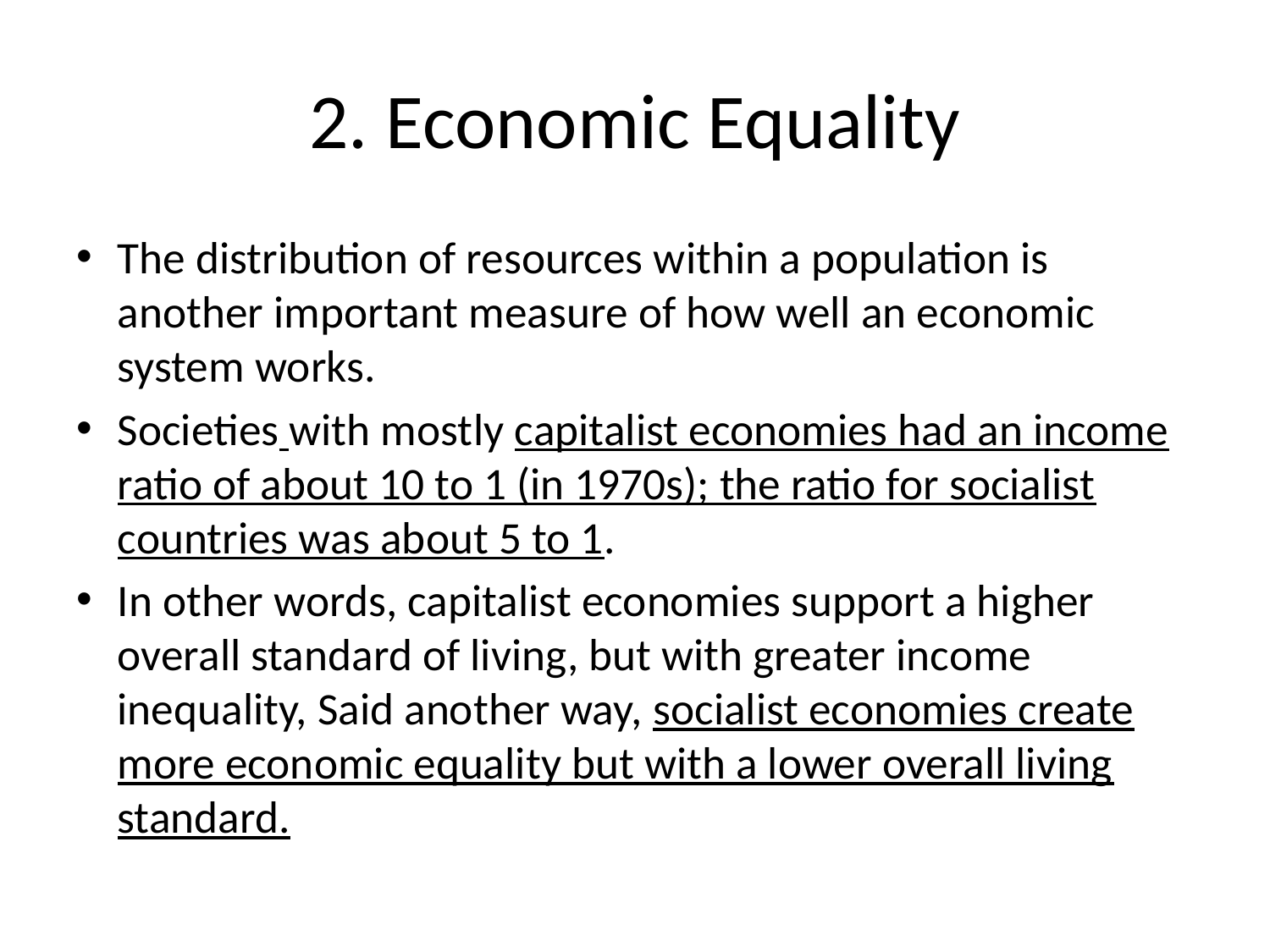

# 2. Economic Equality
The distribution of resources within a population is another important measure of how well an economic system works.
Societies with mostly capitalist economies had an income ratio of about 10 to 1 (in 1970s); the ratio for socialist countries was about 5 to 1.
In other words, capitalist economies support a higher overall standard of living, but with greater income inequality, Said another way, socialist economies create more economic equality but with a lower overall living standard.